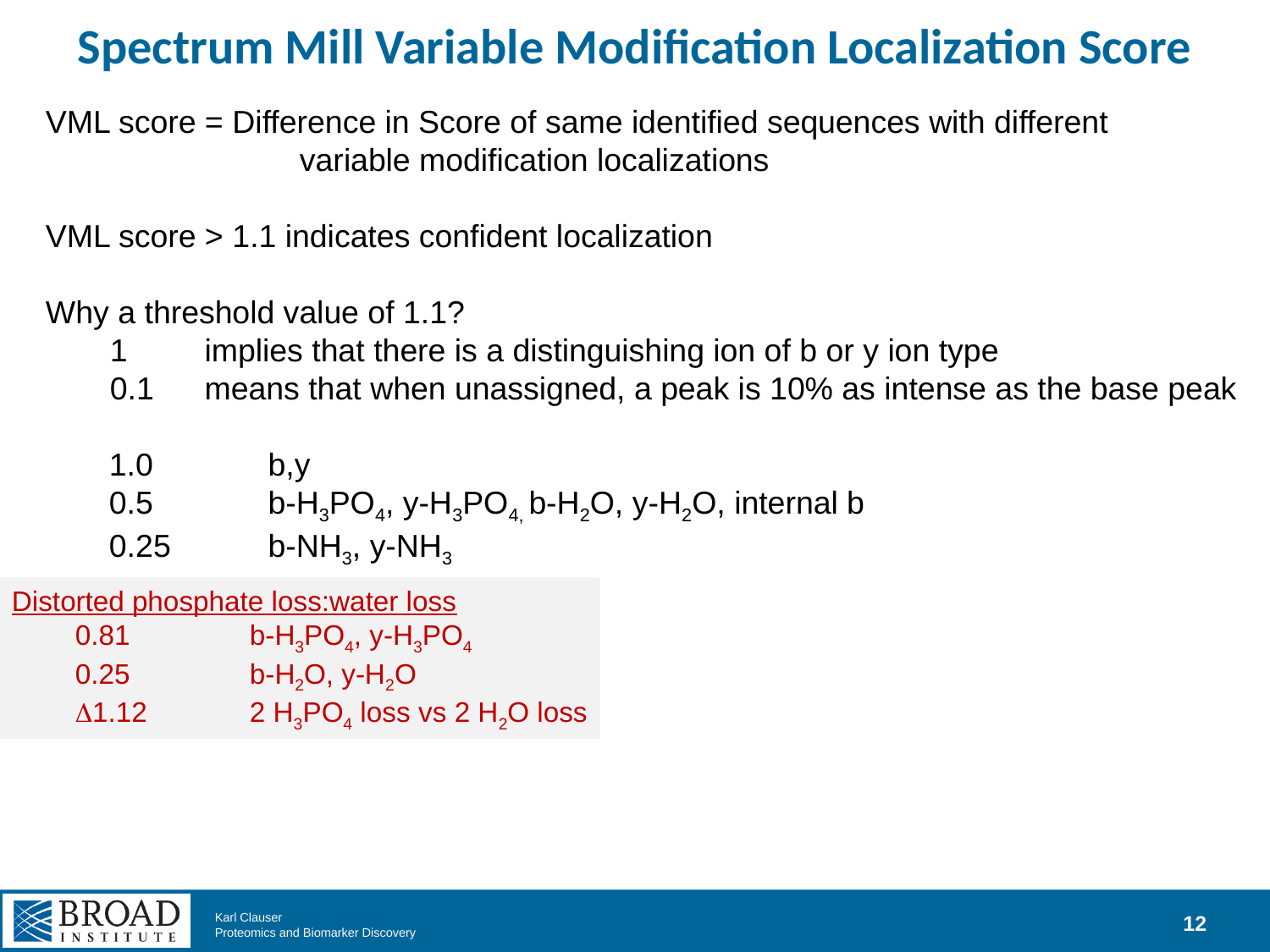

# Spectrum Mill Variable Modification Localization Score
VML score = Difference in Score of same identified sequences with different
		 	variable modification localizations

VML score > 1.1 indicates confident localization

Why a threshold value of 1.1?
	1	implies that there is a distinguishing ion of b or y ion type
	0.1	means that when unassigned, a peak is 10% as intense as the base peak

1.0	b,y
0.5	b-H3PO4, y-H3PO4, b-H2O, y-H2O, internal b
0.25	b-NH3, y-NH3
Distorted phosphate loss:water loss
0.81	b-H3PO4, y-H3PO4
0.25	b-H2O, y-H2O
Δ1.12	2 H3PO4 loss vs 2 H2O loss
12